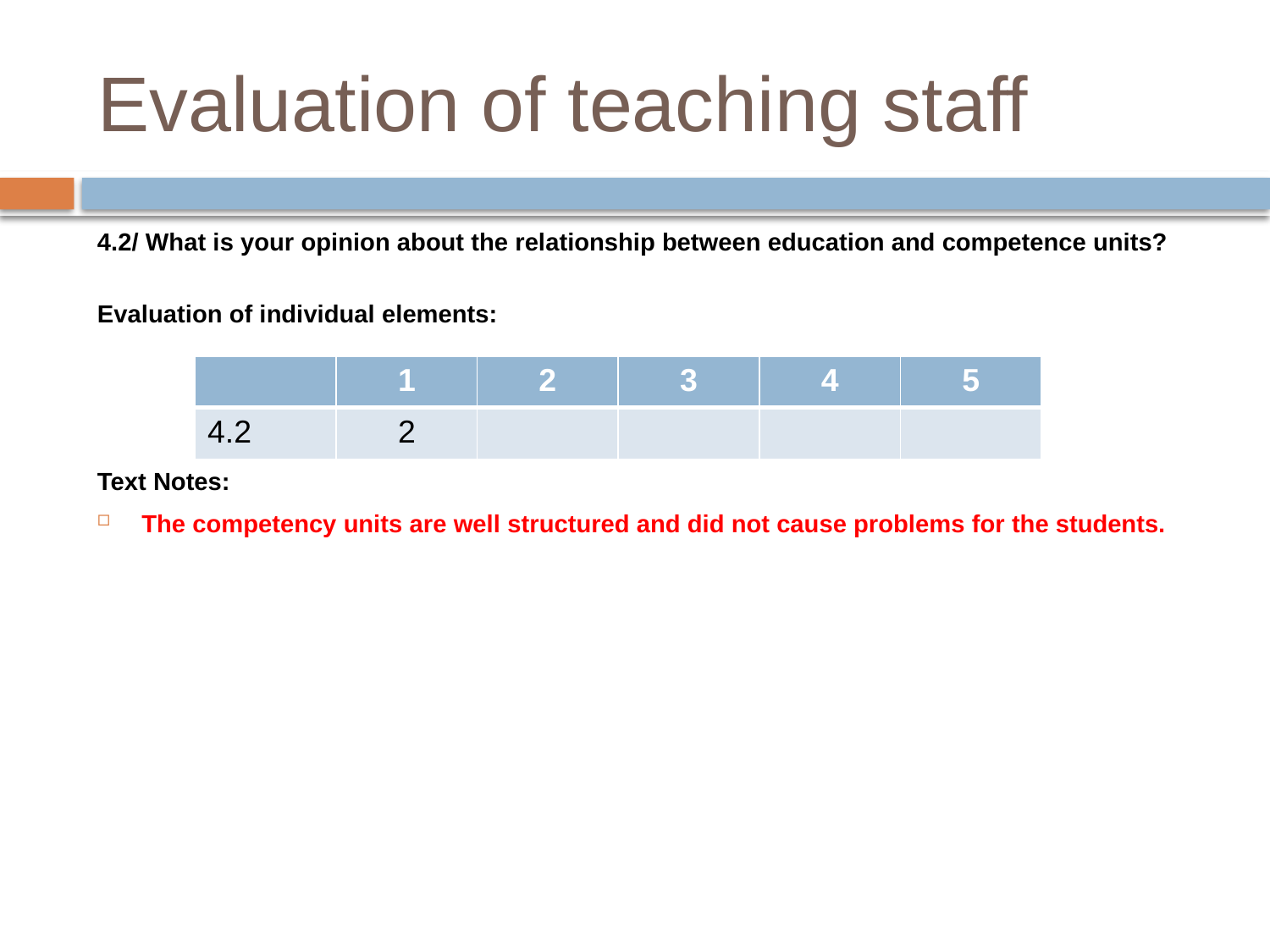

# Evaluation of teaching staff
4.2/ What is your opinion about the relationship between education and competence units?

Evaluation of individual elements:

Text Notes:
The competency units are well structured and did not cause problems for the students.
|  | 1 | 2 | 3 | 4 | 5 |
| --- | --- | --- | --- | --- | --- |
| 4.2 | 2 |  |  |  |  |